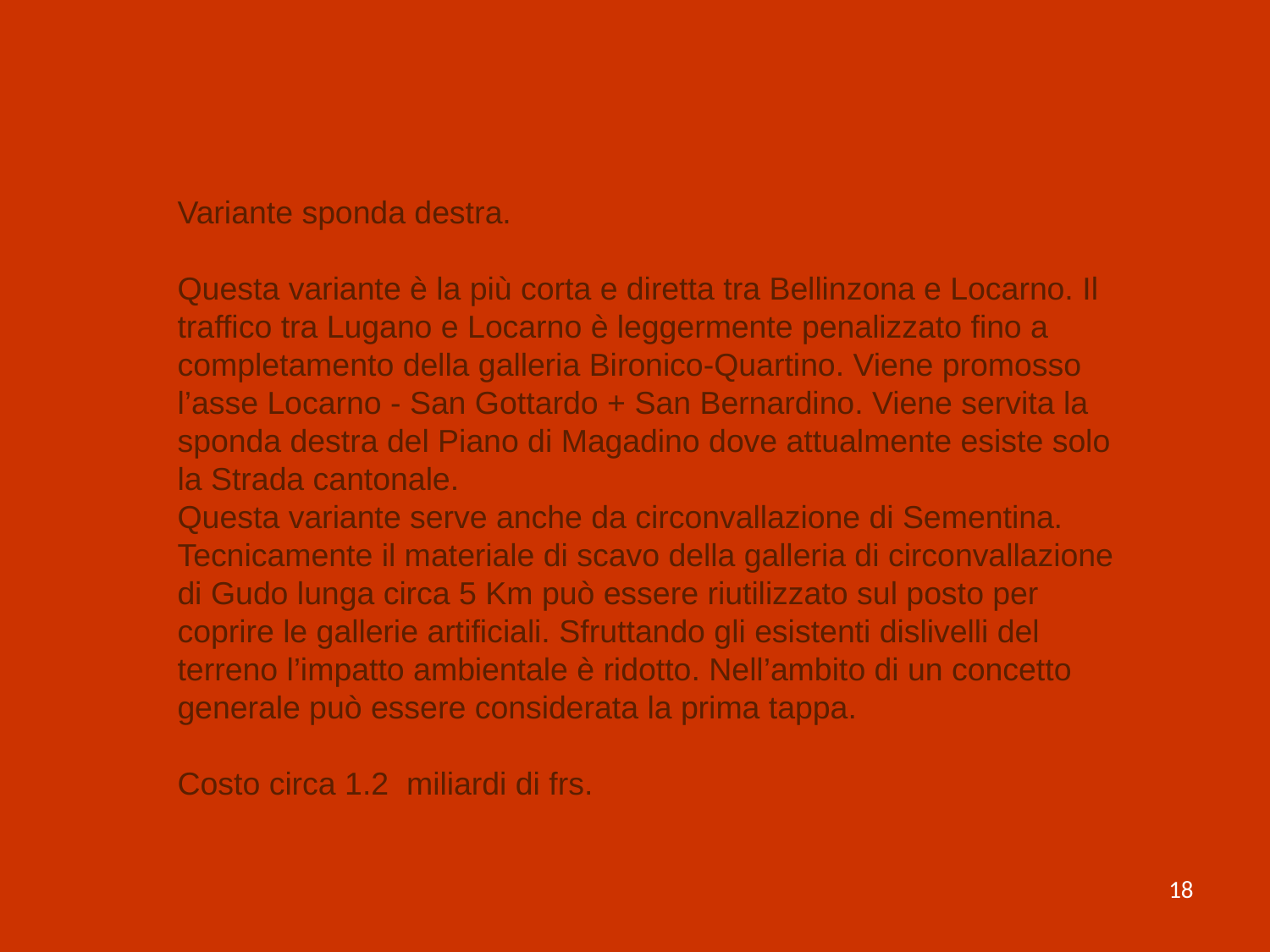

Variante sponda destra.

Questa variante è la più corta e diretta tra Bellinzona e Locarno. Il traffico tra Lugano e Locarno è leggermente penalizzato fino a completamento della galleria Bironico-Quartino. Viene promosso l’asse Locarno - San Gottardo + San Bernardino. Viene servita la sponda destra del Piano di Magadino dove attualmente esiste solo la Strada cantonale.
Questa variante serve anche da circonvallazione di Sementina.
Tecnicamente il materiale di scavo della galleria di circonvallazione di Gudo lunga circa 5 Km può essere riutilizzato sul posto per coprire le gallerie artificiali. Sfruttando gli esistenti dislivelli del terreno l’impatto ambientale è ridotto. Nell’ambito di un concetto generale può essere considerata la prima tappa.

Costo circa 1.2  miliardi di frs.
18